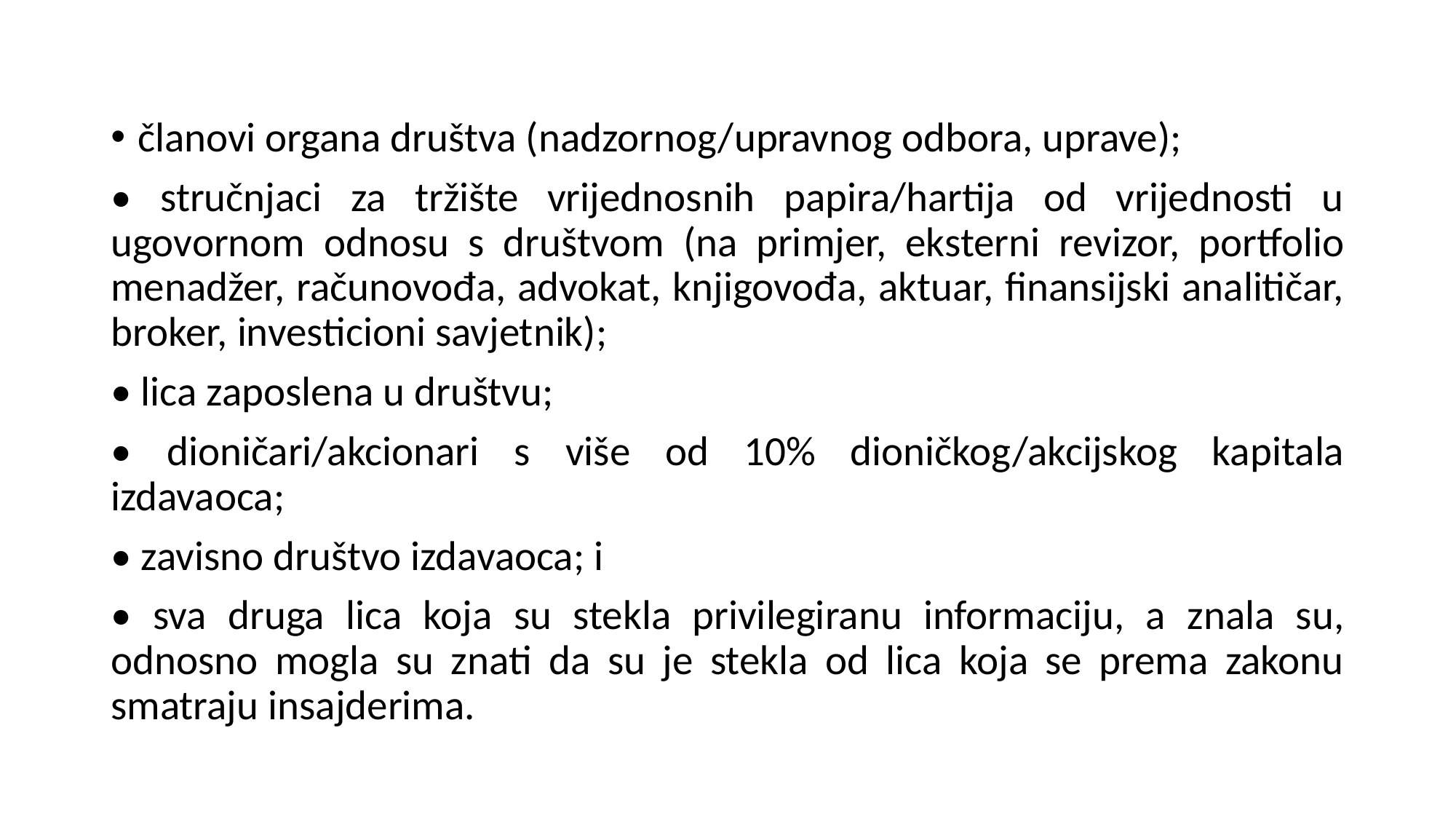

članovi organa društva (nadzornog/upravnog odbora, uprave);
• stručnjaci za tržište vrijednosnih papira/hartija od vrijednosti u ugovornom odnosu s društvom (na primjer, eksterni revizor, portfolio menadžer, računovođa, advokat, knjigovođa, aktuar, finansijski analitičar, broker, investicioni savjetnik);
• lica zaposlena u društvu;
• dioničari/akcionari s više od 10% dioničkog/akcijskog kapitala izdavaoca;
• zavisno društvo izdavaoca; i
• sva druga lica koja su stekla privilegiranu informaciju, a znala su, odnosno mogla su znati da su je stekla od lica koja se prema zakonu smatraju insajderima.